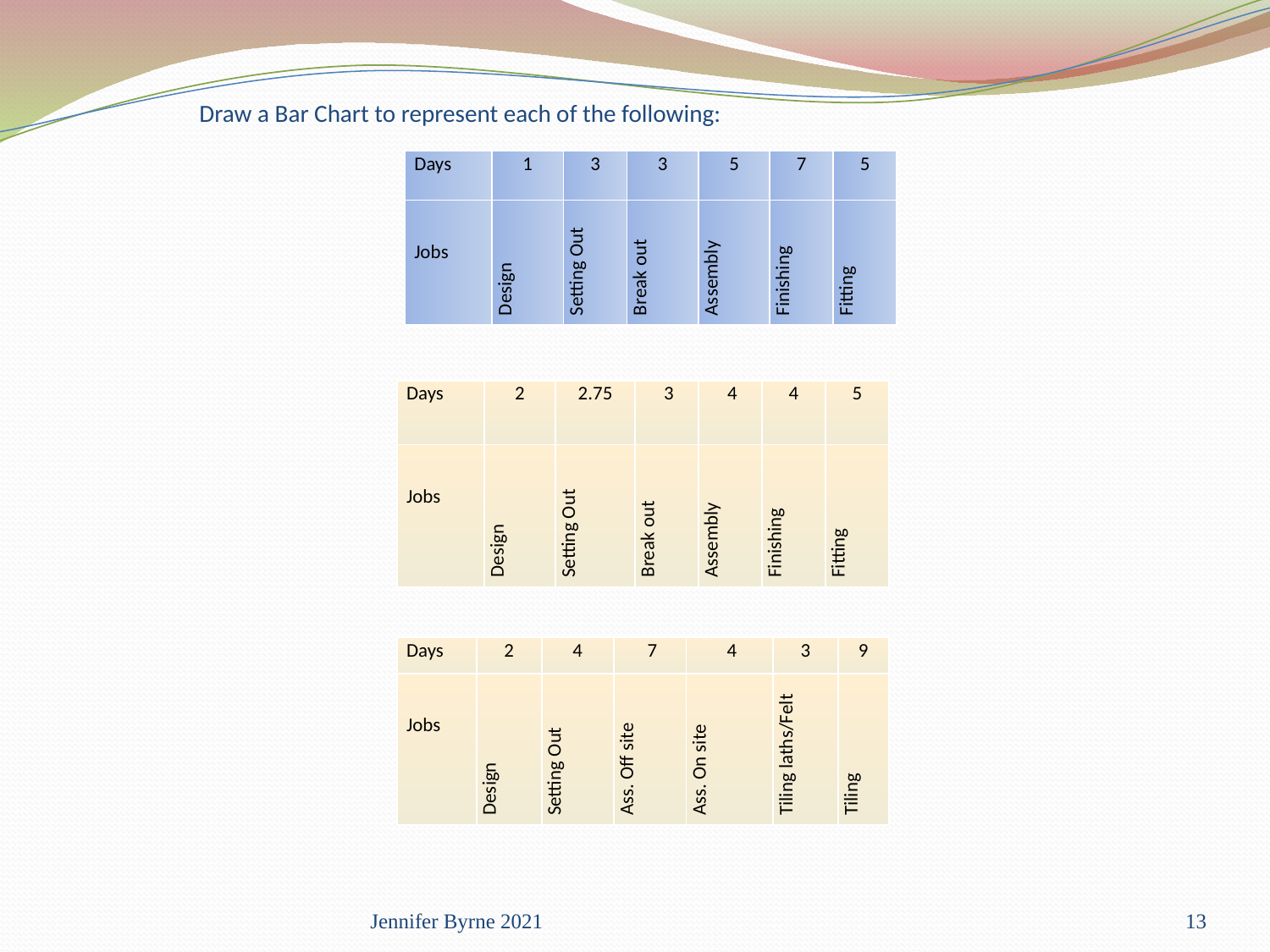

# Draw a Bar Chart to represent each of the following:
| Days | 1 | 3 | 3 | 5 | 7 | 5 |
| --- | --- | --- | --- | --- | --- | --- |
| Jobs | Design | Setting Out | Break out | Assembly | Finishing | Fitting |
| Days | 2 | 2.75 | 3 | 4 | 4 | 5 |
| --- | --- | --- | --- | --- | --- | --- |
| Jobs | Design | Setting Out | Break out | Assembly | Finishing | Fitting |
| Days | 2 | 4 | 7 | 4 | 3 | 9 |
| --- | --- | --- | --- | --- | --- | --- |
| Jobs | Design | Setting Out | Ass. Off site | Ass. On site | Tiling laths/Felt | Tiling |
Jennifer Byrne 2021
13